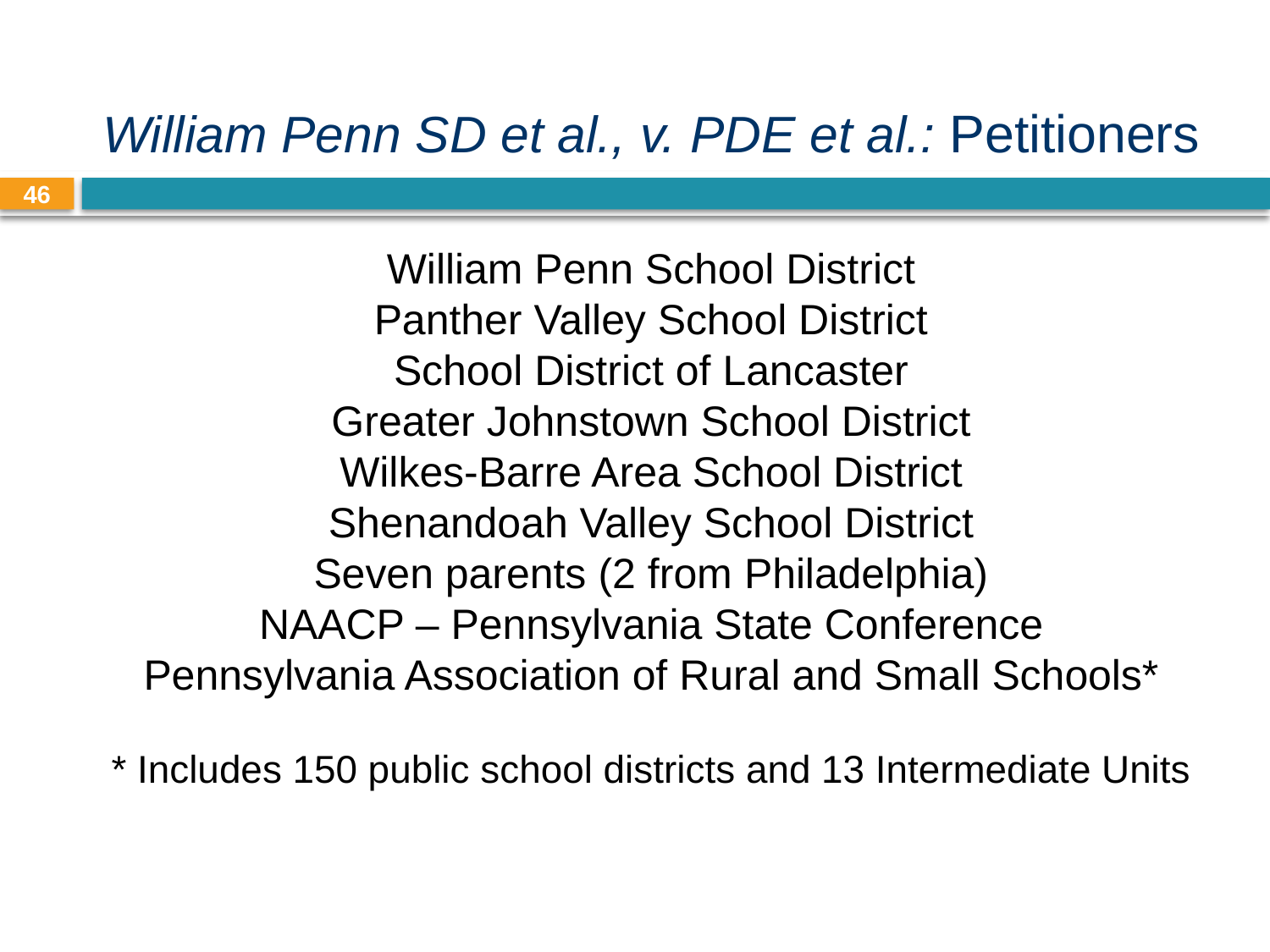

# William Penn SD et al., v. PDE et al.: Petitioners
46
William Penn School District
Panther Valley School District
School District of Lancaster
Greater Johnstown School District
Wilkes-Barre Area School District
Shenandoah Valley School District
Seven parents (2 from Philadelphia)
NAACP – Pennsylvania State Conference
Pennsylvania Association of Rural and Small Schools*

* Includes 150 public school districts and 13 Intermediate Units